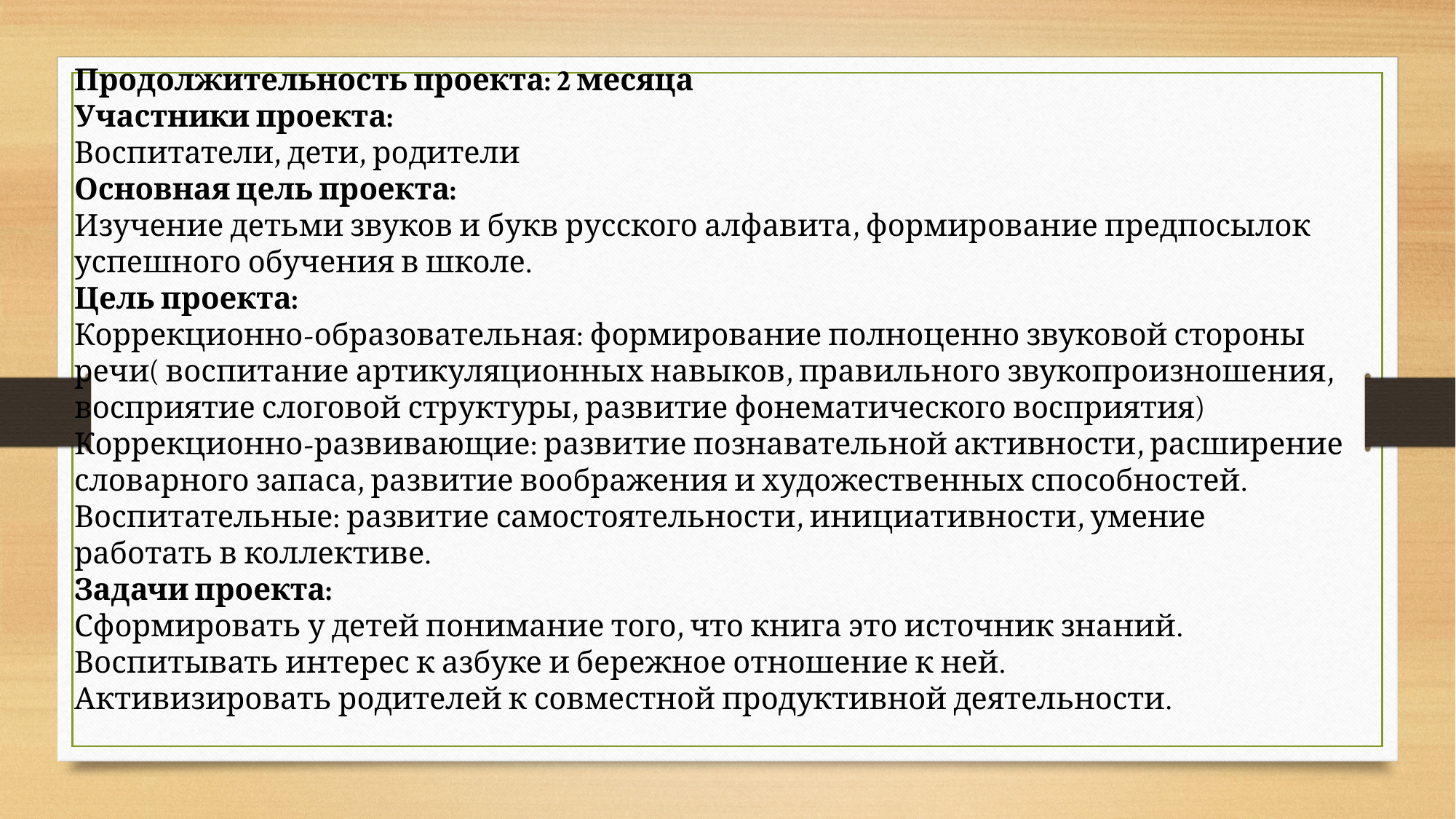

Продолжительность проекта: 2 месяца
Участники проекта:
Воспитатели, дети, родители
Основная цель проекта:
Изучение детьми звуков и букв русского алфавита, формирование предпосылок успешного обучения в школе.
Цель проекта:
Коррекционно-образовательная: формирование полноценно звуковой стороны речи( воспитание артикуляционных навыков, правильного звукопроизношения, восприятие слоговой структуры, развитие фонематического восприятия)
Коррекционно-развивающие: развитие познавательной активности, расширение словарного запаса, развитие воображения и художественных способностей.
Воспитательные: развитие самостоятельности, инициативности, умение работать в коллективе.
Задачи проекта:
Сформировать у детей понимание того, что книга это источник знаний.
Воспитывать интерес к азбуке и бережное отношение к ней.
Активизировать родителей к совместной продуктивной деятельности.